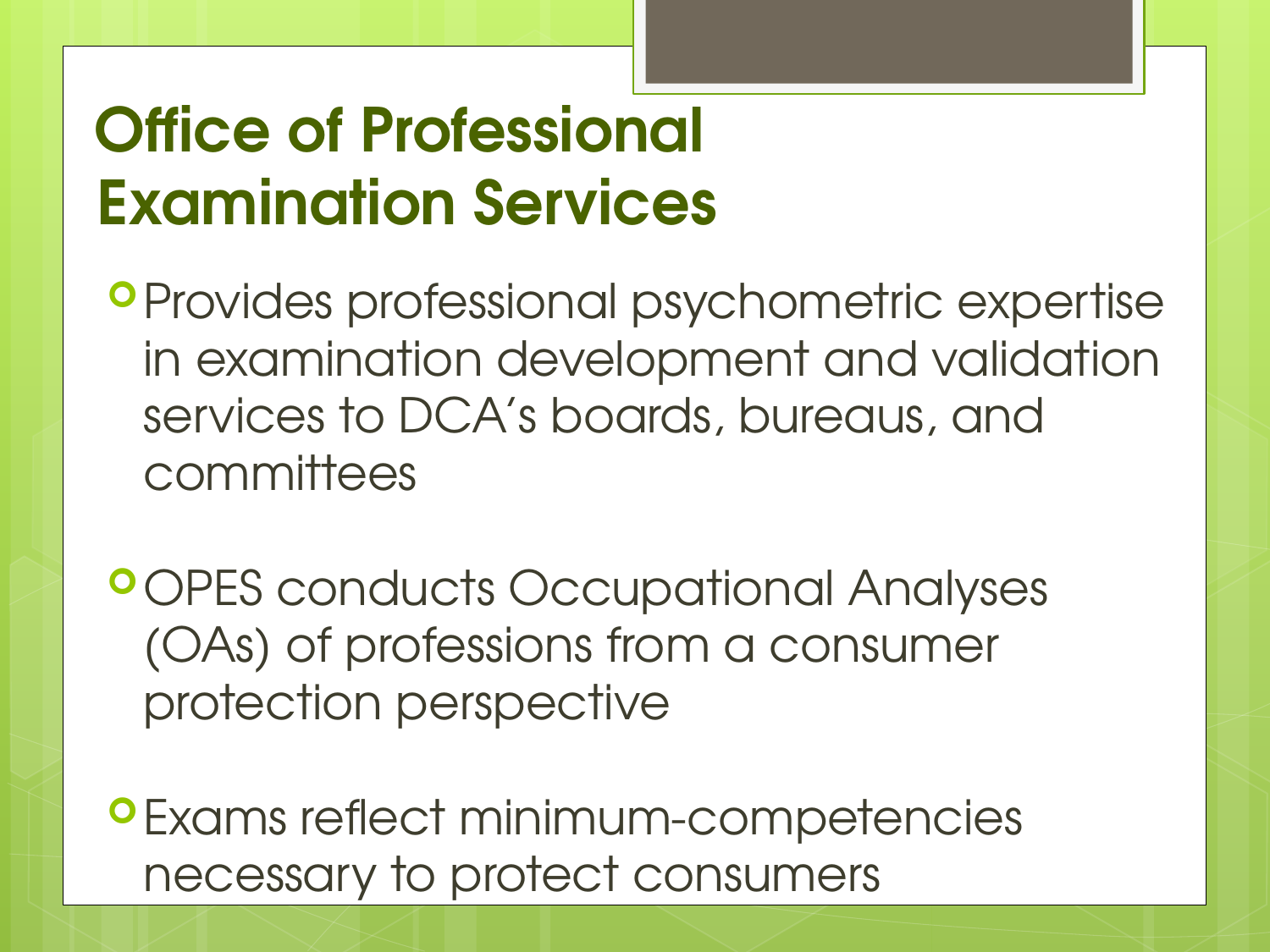

# Office of Professional Examination Services
Provides professional psychometric expertise in examination development and validation services to DCA’s boards, bureaus, and committees

OPES conducts Occupational Analyses (OAs) of professions from a consumer protection perspective

Exams reflect minimum-competencies necessary to protect consumers